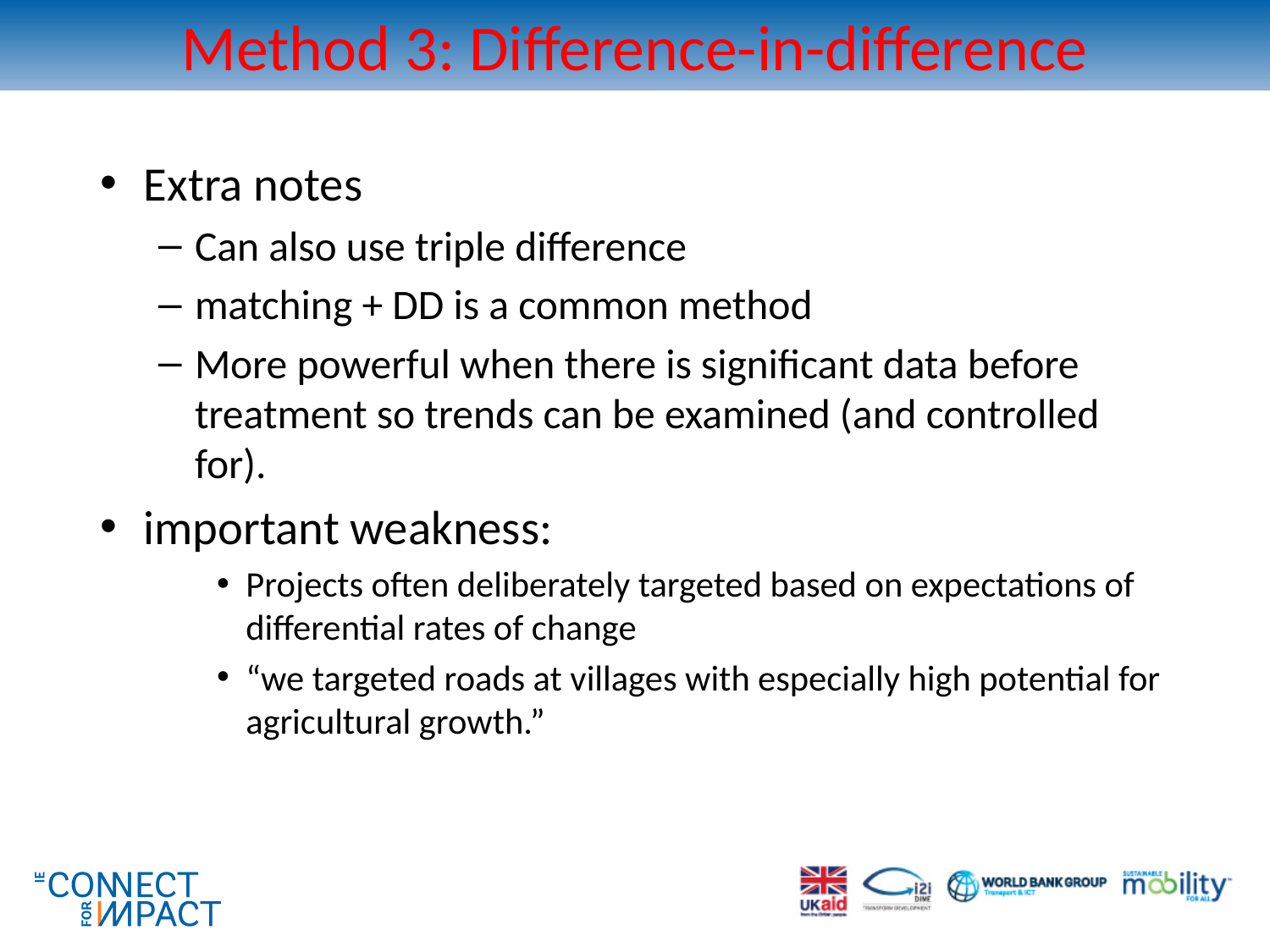

# Method 3: Difference-in-difference
Extra notes
Can also use triple difference
matching + DD is a common method
More powerful when there is significant data before treatment so trends can be examined (and controlled for).
important weakness:
Projects often deliberately targeted based on expectations of differential rates of change
“we targeted roads at villages with especially high potential for agricultural growth.”